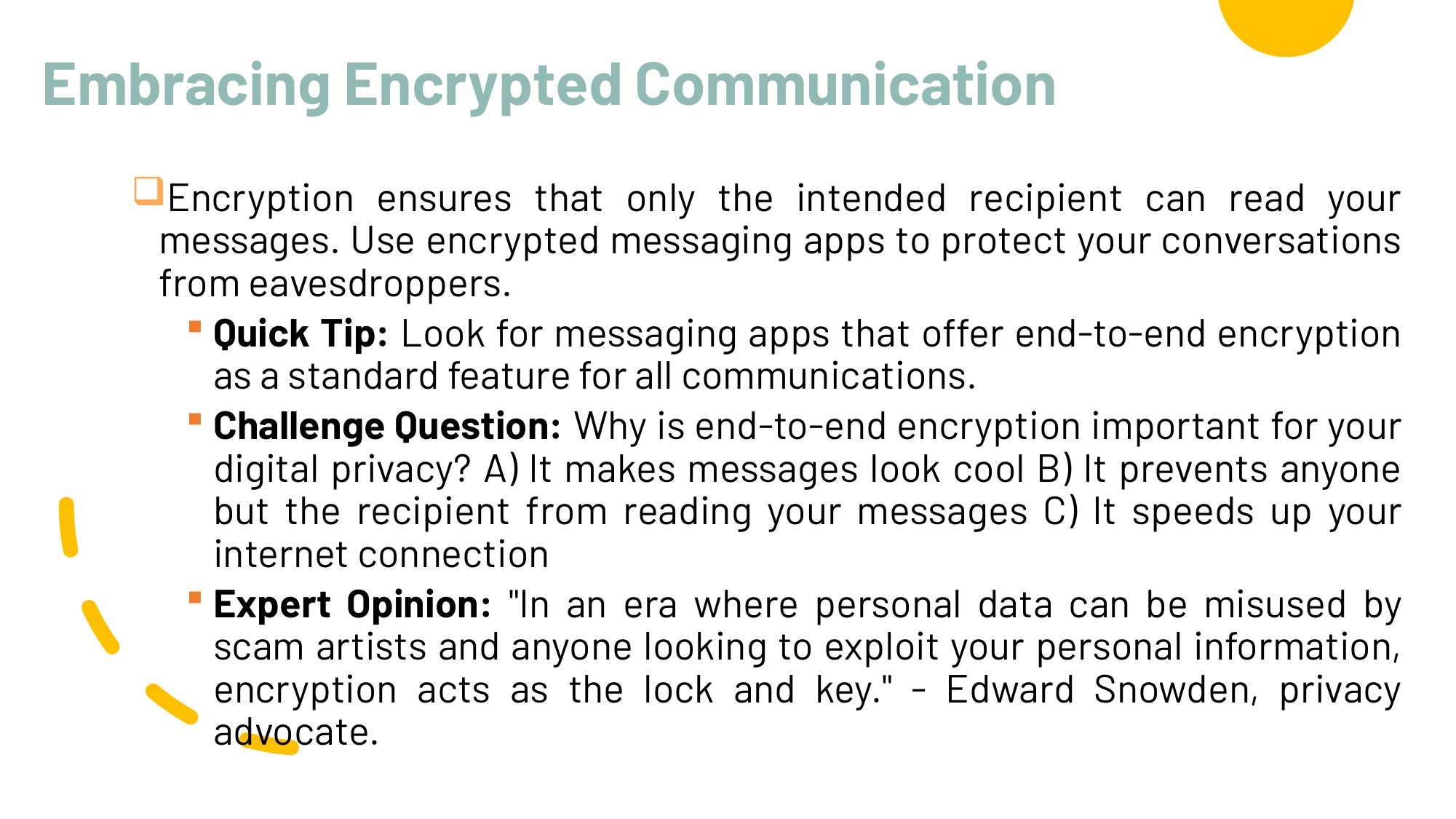

# Embracing Encrypted Communication
Encryption ensures that only the intended recipient can read your messages. Use encrypted messaging apps to protect your conversations from eavesdroppers.
Quick Tip: Look for messaging apps that offer end-to-end encryption as a standard feature for all communications.
Challenge Question: Why is end-to-end encryption important for your digital privacy? A) It makes messages look cool B) It prevents anyone but the recipient from reading your messages C) It speeds up your internet connection
Expert Opinion: "In an era where personal data can be misused by scam artists and anyone looking to exploit your personal information, encryption acts as the lock and key." - Edward Snowden, privacy advocate.